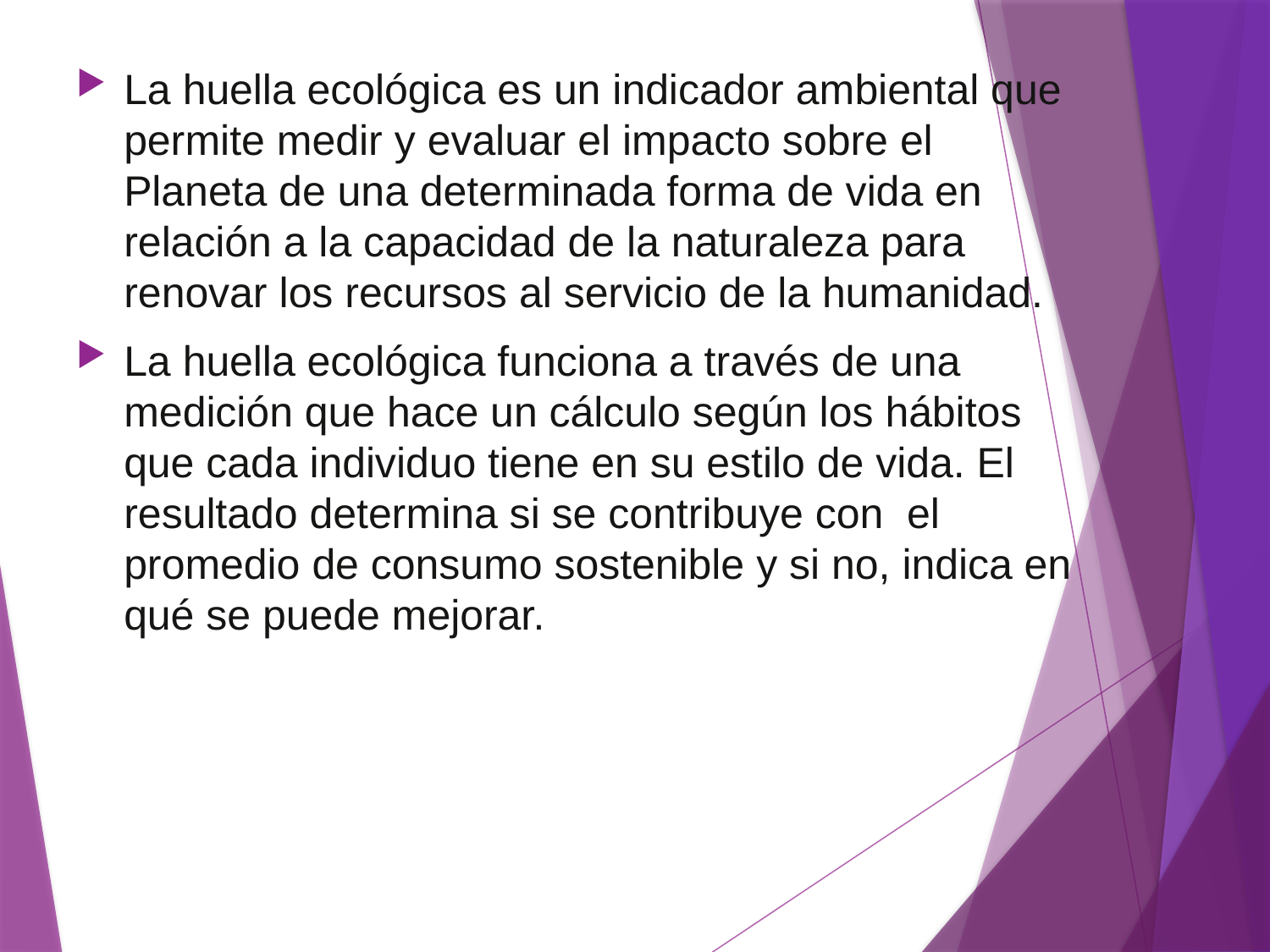

La huella ecológica es un indicador ambiental que permite medir y evaluar el impacto sobre el Planeta de una determinada forma de vida en relación a la capacidad de la naturaleza para renovar los recursos al servicio de la humanidad.
La huella ecológica funciona a través de una medición que hace un cálculo según los hábitos que cada individuo tiene en su estilo de vida. El resultado determina si se contribuye con  el promedio de consumo sostenible y si no, indica en qué se puede mejorar.